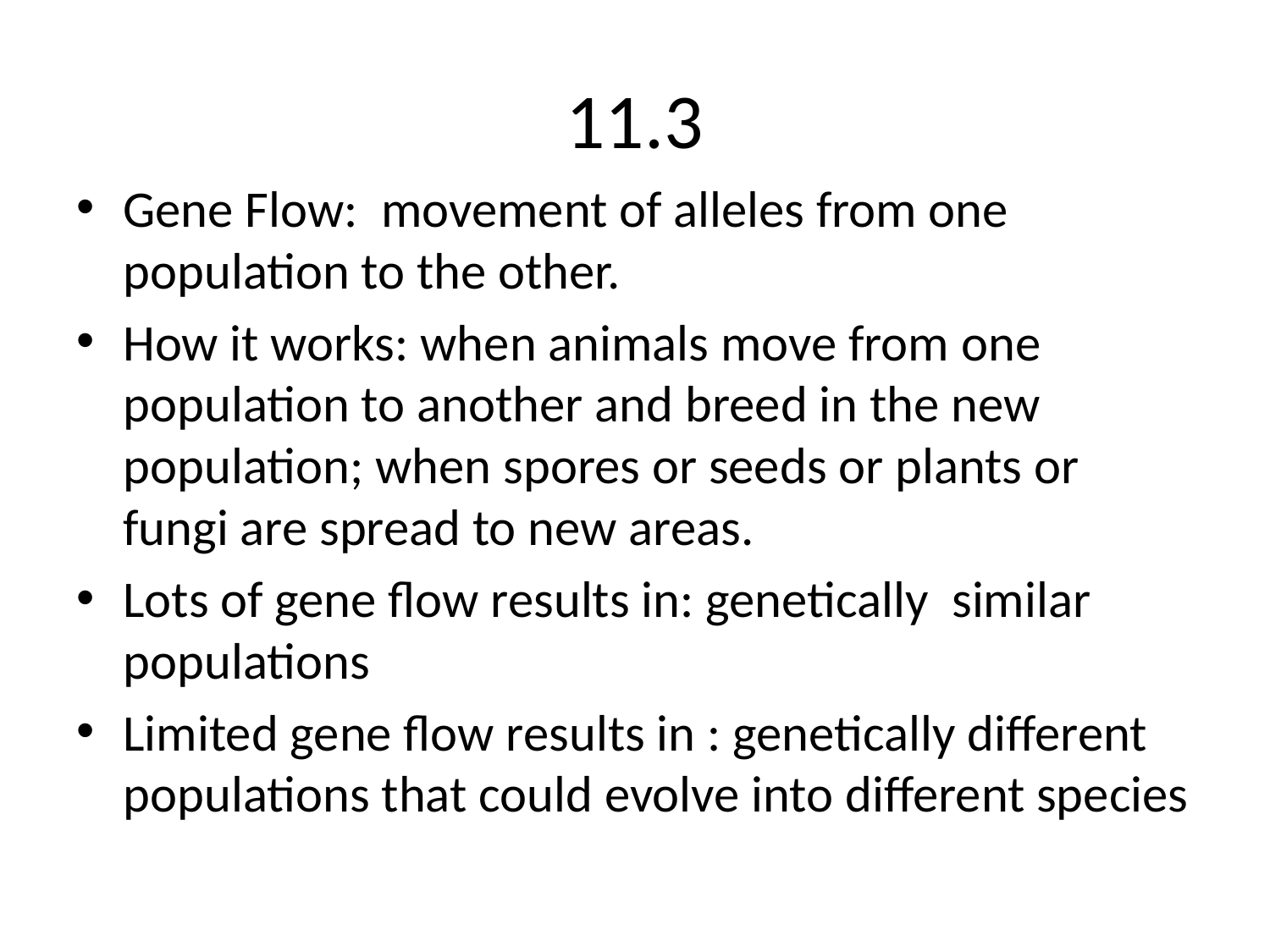

# 11.3
Gene Flow:  movement of alleles from one population to the other.
How it works: when animals move from one population to another and breed in the new population; when spores or seeds or plants or fungi are spread to new areas.
Lots of gene flow results in: genetically  similar populations
Limited gene flow results in : genetically different populations that could evolve into different species